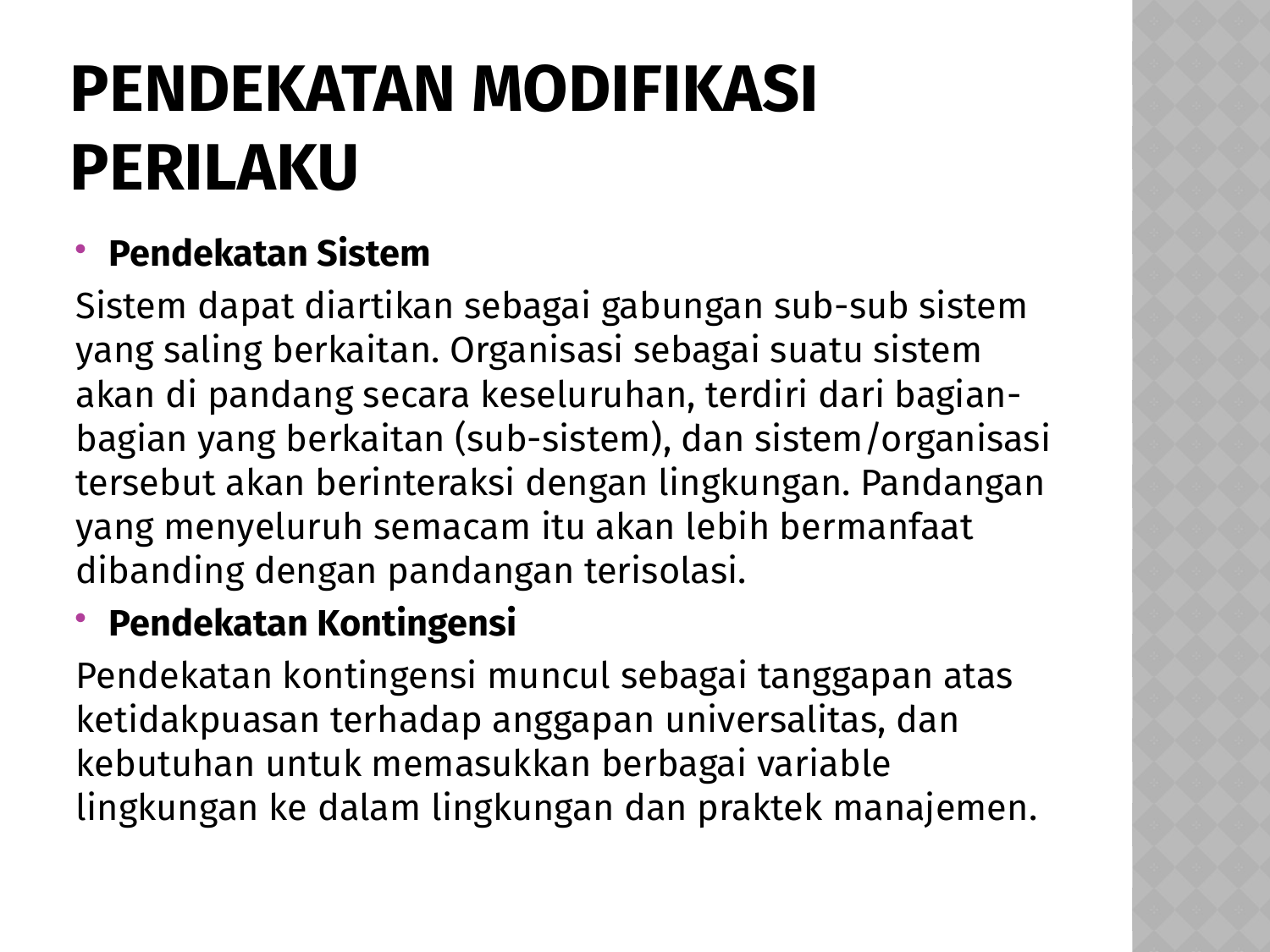

# PENDEKATAN MODIFIKASI PERILAKU
Pendekatan Sistem
Sistem dapat diartikan sebagai gabungan sub-sub sistem yang saling berkaitan. Organisasi sebagai suatu sistem akan di pandang secara keseluruhan, terdiri dari bagian-bagian yang berkaitan (sub-sistem), dan sistem/organisasi tersebut akan berinteraksi dengan lingkungan. Pandangan yang menyeluruh semacam itu akan lebih bermanfaat dibanding dengan pandangan terisolasi.
Pendekatan Kontingensi
Pendekatan kontingensi muncul sebagai tanggapan atas ketidakpuasan terhadap anggapan universalitas, dan kebutuhan untuk memasukkan berbagai variable lingkungan ke dalam lingkungan dan praktek manajemen.